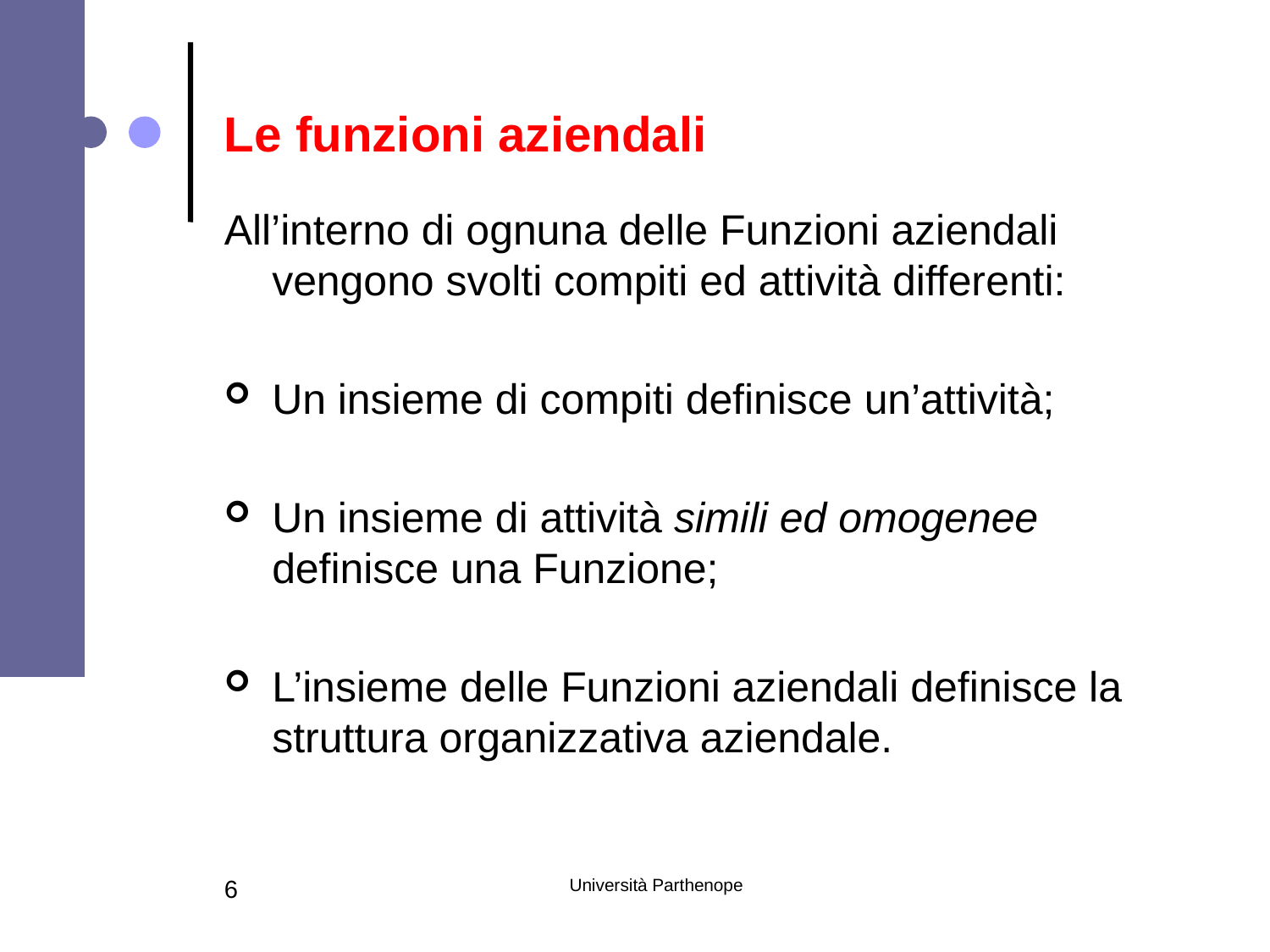

# Le funzioni aziendali
All’interno di ognuna delle Funzioni aziendali vengono svolti compiti ed attività differenti:

Un insieme di compiti definisce un’attività;

Un insieme di attività simili ed omogenee definisce una Funzione;

L’insieme delle Funzioni aziendali definisce la struttura organizzativa aziendale.

6
Università Parthenope